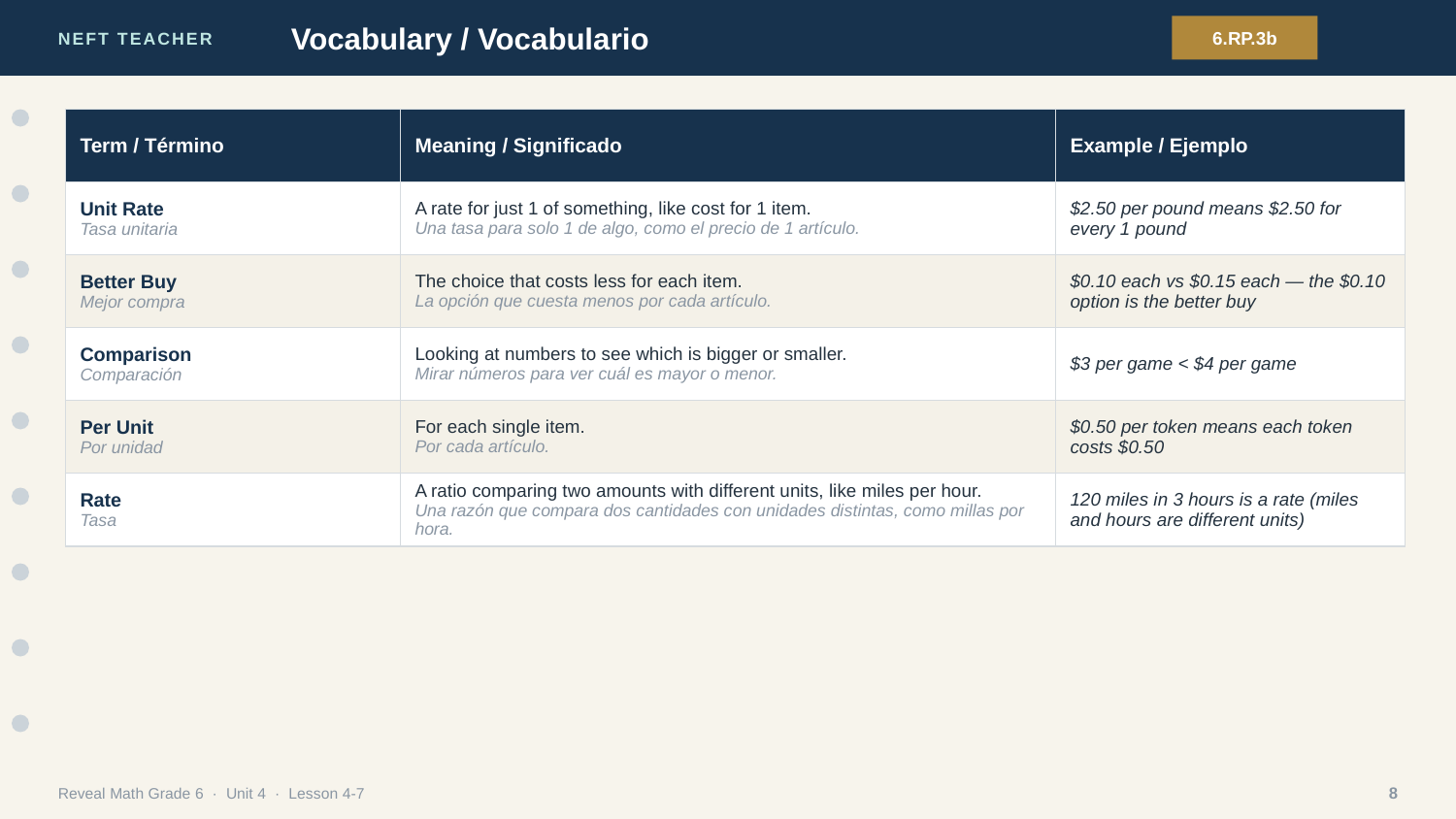

NEFT TEACHER
Vocabulary / Vocabulario
6.RP.3b

| Term / Término | Meaning / Significado | Example / Ejemplo |
| --- | --- | --- |
| Unit Rate Tasa unitaria | A rate for just 1 of something, like cost for 1 item. Una tasa para solo 1 de algo, como el precio de 1 artículo. | $2.50 per pound means $2.50 for every 1 pound |
| Better Buy Mejor compra | The choice that costs less for each item. La opción que cuesta menos por cada artículo. | $0.10 each vs $0.15 each — the $0.10 option is the better buy |
| Comparison Comparación | Looking at numbers to see which is bigger or smaller. Mirar números para ver cuál es mayor o menor. | $3 per game < $4 per game |
| Per Unit Por unidad | For each single item. Por cada artículo. | $0.50 per token means each token costs $0.50 |
| Rate Tasa | A ratio comparing two amounts with different units, like miles per hour. Una razón que compara dos cantidades con unidades distintas, como millas por hora. | 120 miles in 3 hours is a rate (miles and hours are different units) |

Reveal Math Grade 6  ·  Unit 4  ·  Lesson 4-7
8